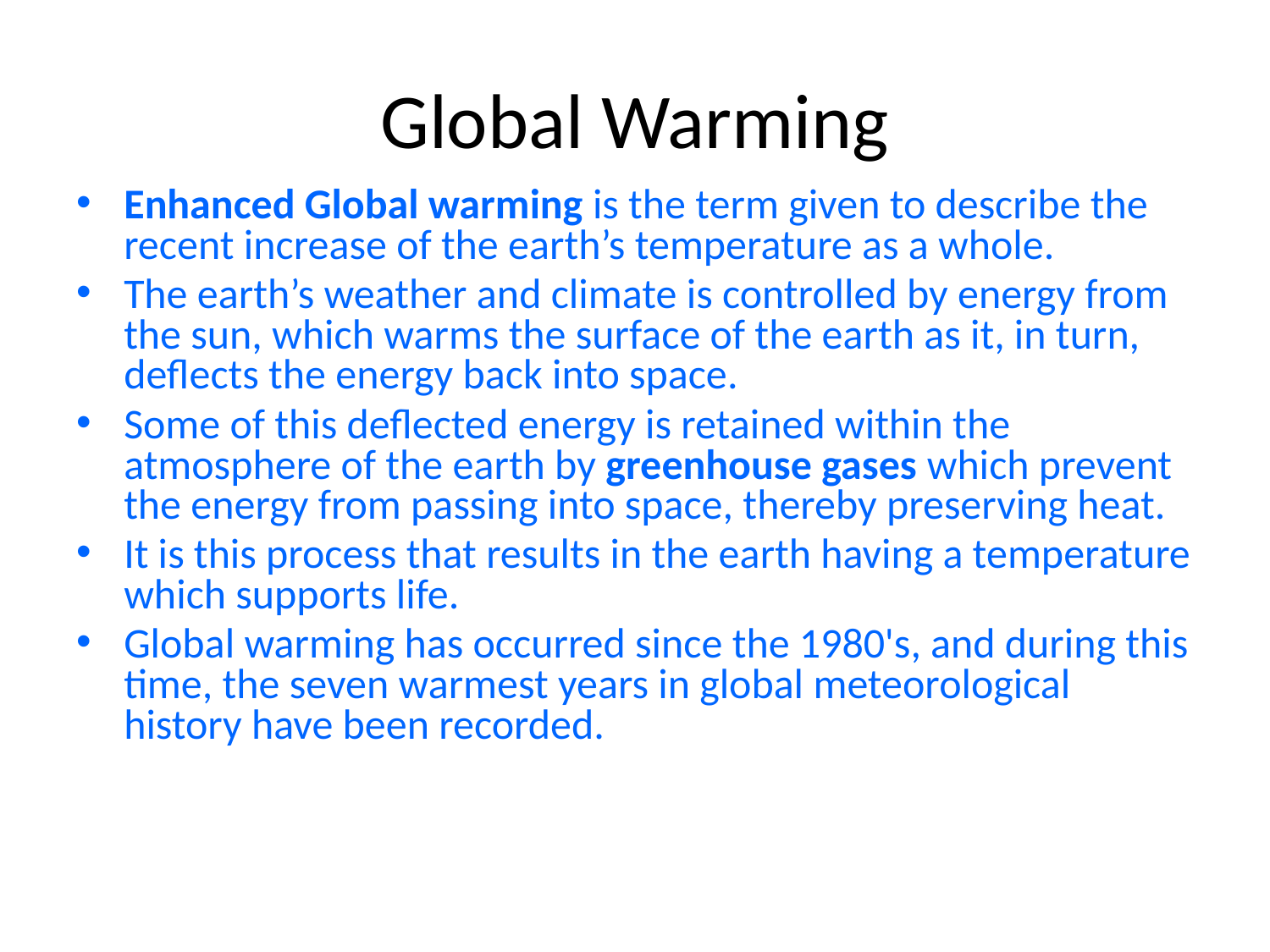

# Global Warming
Enhanced Global warming is the term given to describe the recent increase of the earth’s temperature as a whole.
The earth’s weather and climate is controlled by energy from the sun, which warms the surface of the earth as it, in turn, deflects the energy back into space.
Some of this deflected energy is retained within the atmosphere of the earth by greenhouse gases which prevent the energy from passing into space, thereby preserving heat.
It is this process that results in the earth having a temperature which supports life.
Global warming has occurred since the 1980's, and during this time, the seven warmest years in global meteorological history have been recorded.